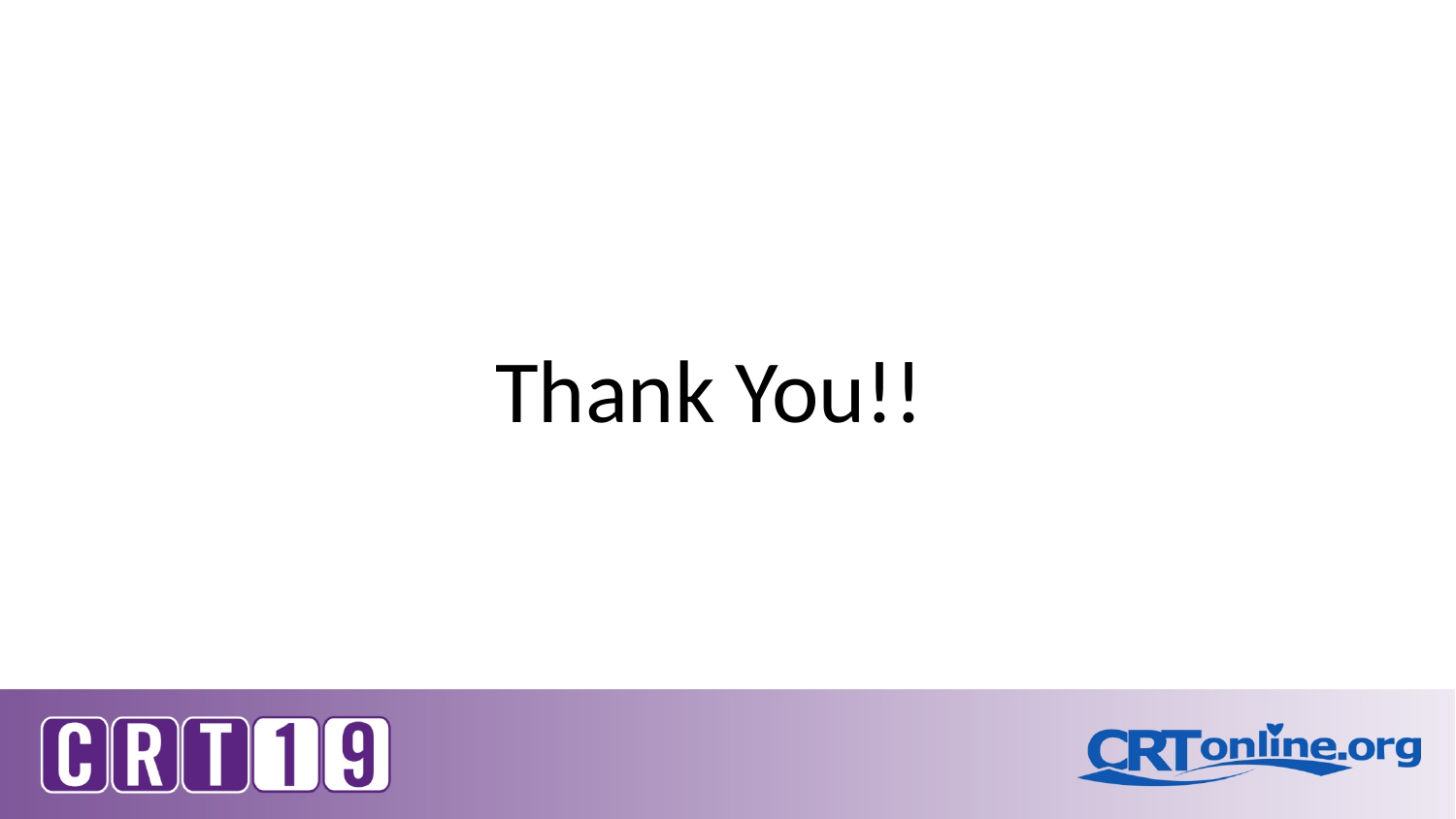

Before Laser
After Laser
# Thank You!!